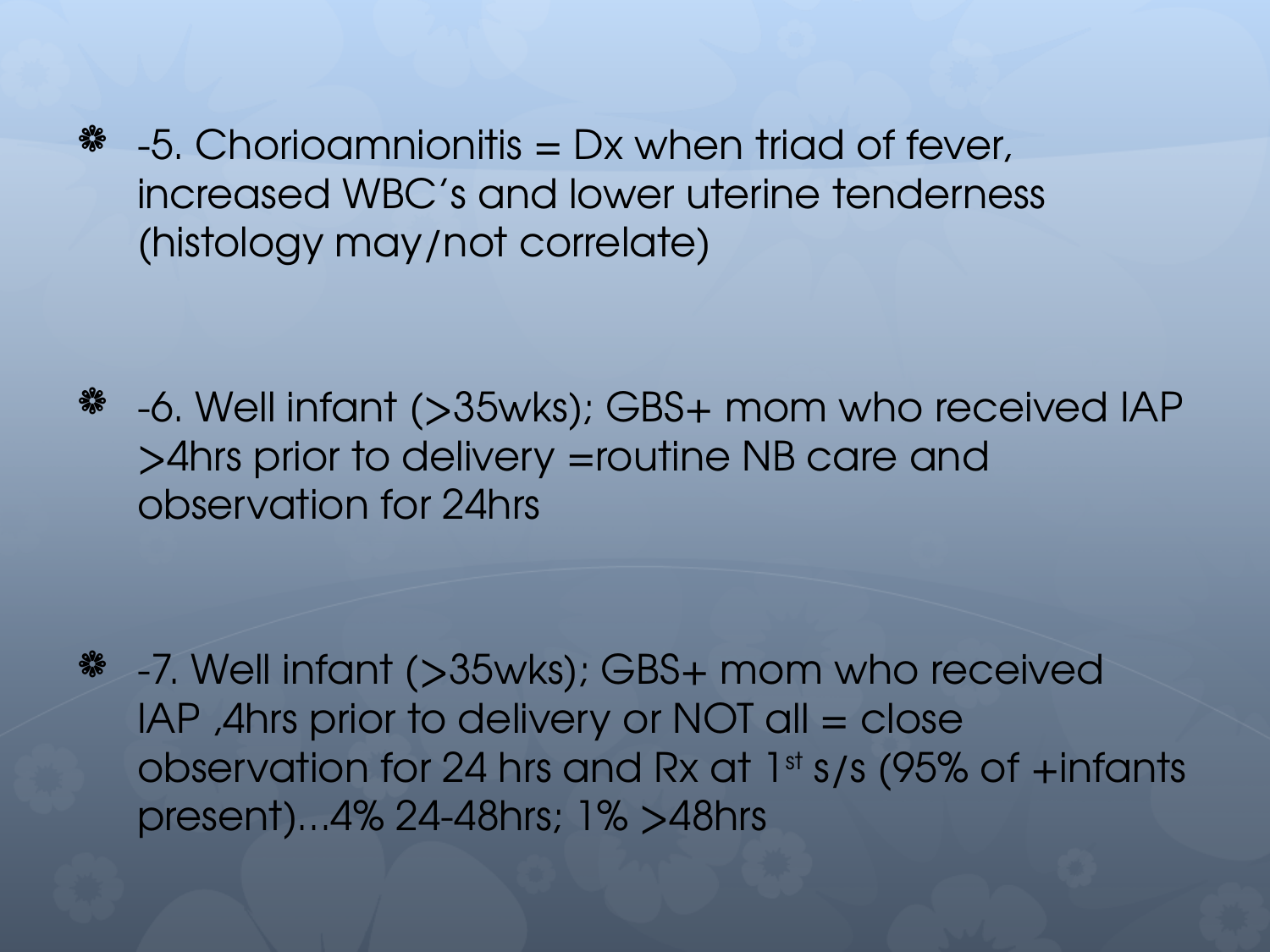

-5. Chorioamnionitis = Dx when triad of fever, increased WBC’s and lower uterine tenderness (histology may/not correlate)

-6. Well infant (>35wks); GBS+ mom who received IAP >4hrs prior to delivery =routine NB care and observation for 24hrs

-7. Well infant (>35wks); GBS+ mom who received IAP ,4hrs prior to delivery or NOT all = close observation for 24 hrs and Rx at 1st s/s (95% of +infants present)…4% 24-48hrs; 1% >48hrs